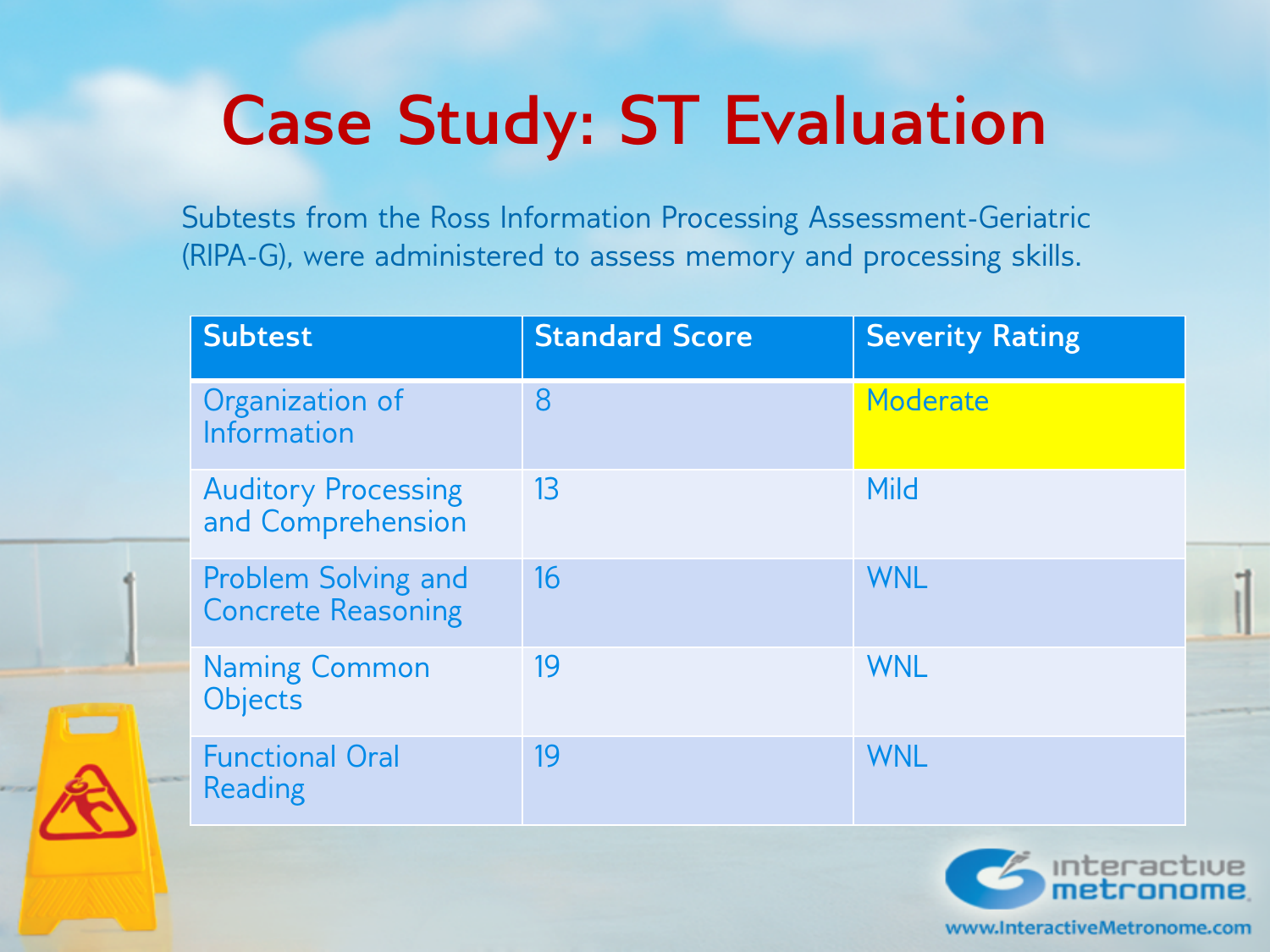

# Case Study: ST Evaluation
Subtests from the Ross Information Processing Assessment-Geriatric (RIPA-G), were administered to assess memory and processing skills.
| Subtest | Standard Score | Severity Rating |
| --- | --- | --- |
| Organization of Information | 8 | Moderate |
| Auditory Processing and Comprehension | 13 | Mild |
| Problem Solving and Concrete Reasoning | 16 | WNL |
| Naming Common Objects | 19 | WNL |
| Functional Oral Reading | 19 | WNL |